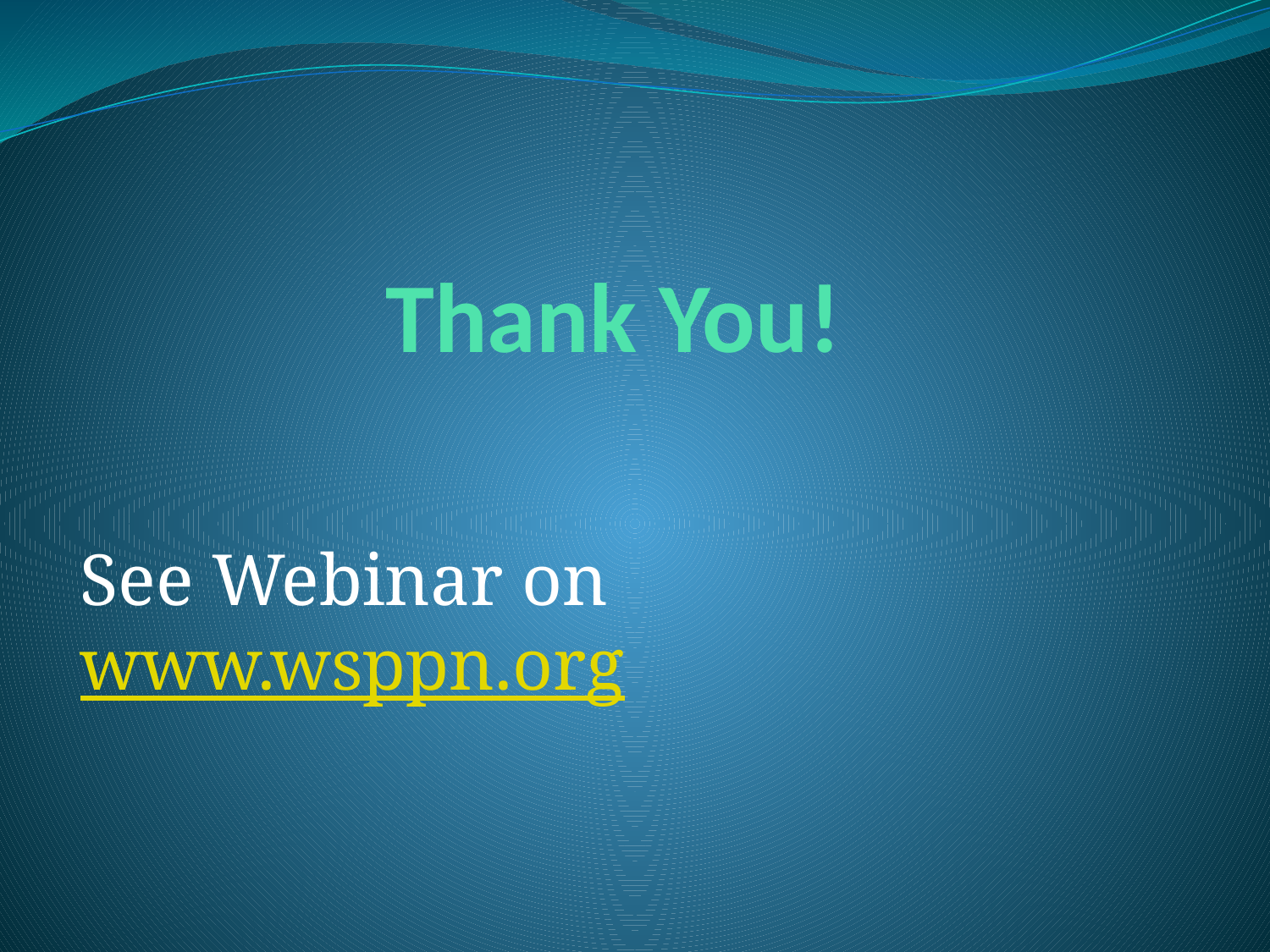

# Thank You!
See Webinar on www.wsppn.org